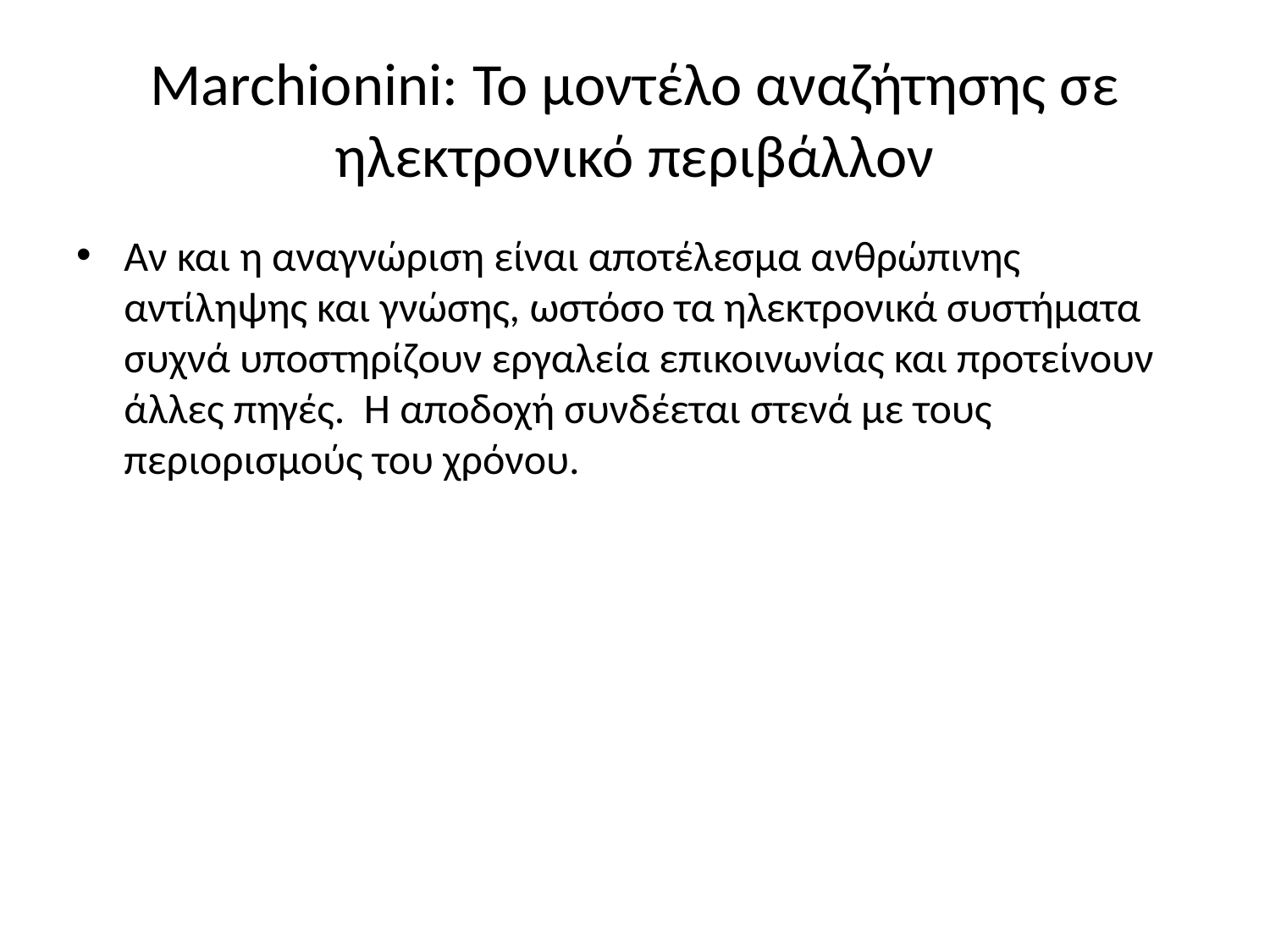

# Marchionini: Το μοντέλο αναζήτησης σε ηλεκτρονικό περιβάλλον
Αν και η αναγνώριση είναι αποτέλεσμα ανθρώπινης αντίληψης και γνώσης, ωστόσο τα ηλεκτρονικά συστήματα συχνά υποστηρίζουν εργαλεία επικοινωνίας και προτείνουν άλλες πηγές.  Η αποδοχή συνδέεται στενά με τους περιορισμούς του χρόνου.